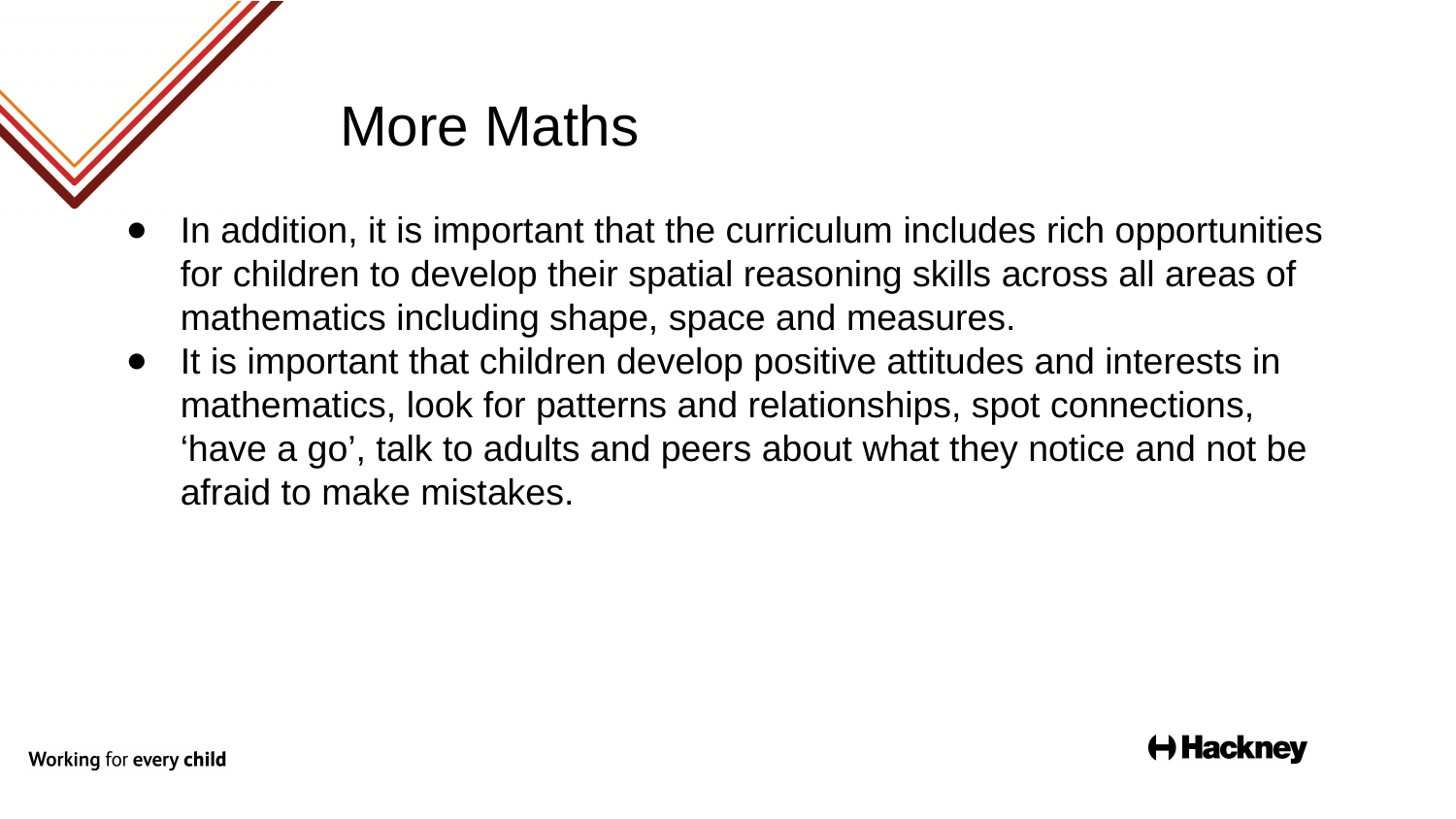

# More Maths
In addition, it is important that the curriculum includes rich opportunities for children to develop their spatial reasoning skills across all areas of mathematics including shape, space and measures.
It is important that children develop positive attitudes and interests in mathematics, look for patterns and relationships, spot connections, ‘have a go’, talk to adults and peers about what they notice and not be afraid to make mistakes.